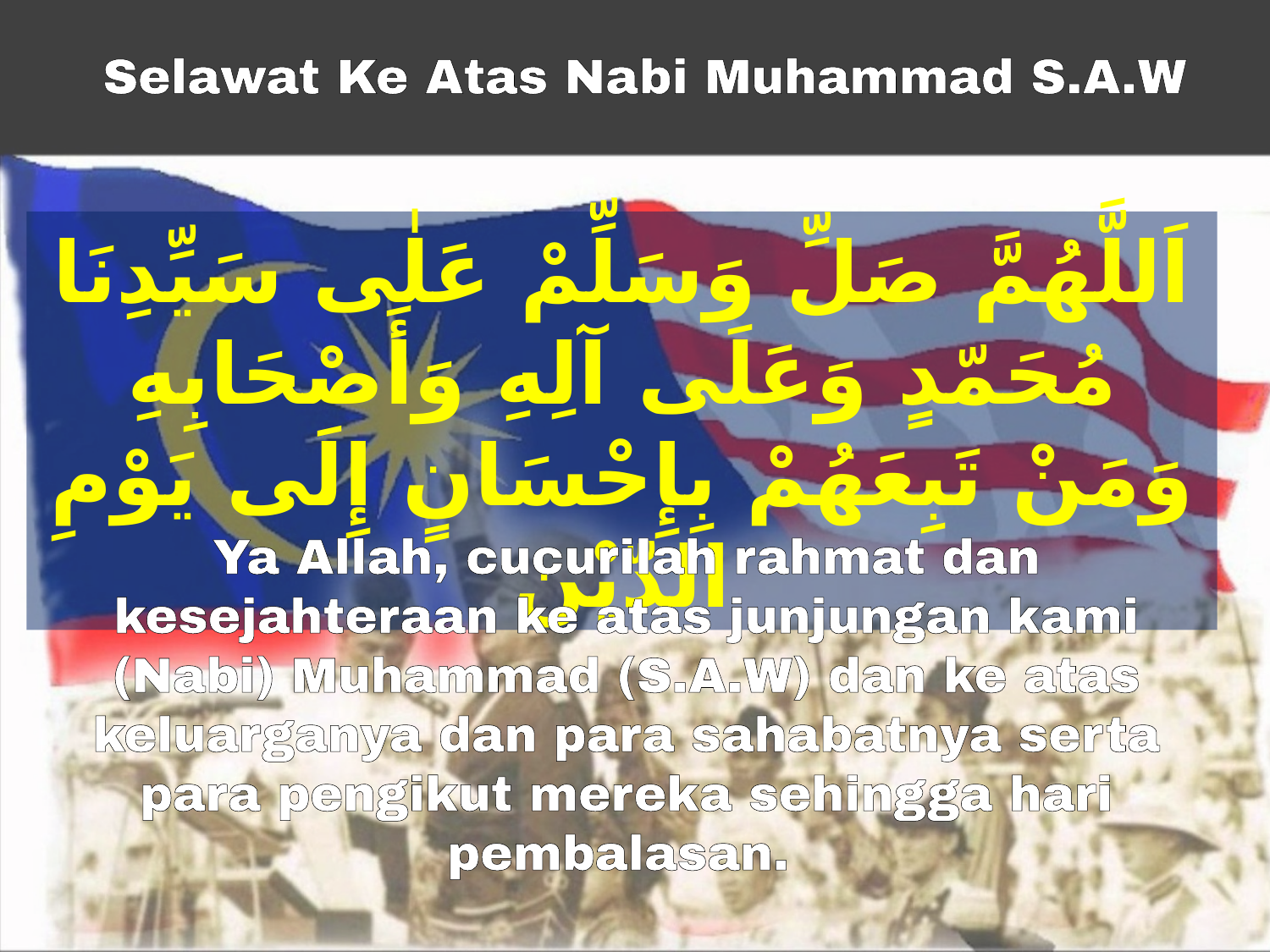

Selawat Ke Atas Nabi Muhammad S.A.W
اَللَّهُمَّ صَلِّ وَسَلِّمْ عَلٰى سَيِّدِنَا مُحَمّدٍ وَعَلَى آلِهِ وَأَصْحَابِهِ وَمَنْ تَبِعَهُمْ بِإِحْسَانٍ إِلَى يَوْمِ الدّيْن
Ya Allah, cucurilah rahmat dan kesejahteraan ke atas junjungan kami (Nabi) Muhammad (S.A.W) dan ke atas keluarganya dan para sahabatnya serta para pengikut mereka sehingga hari pembalasan.